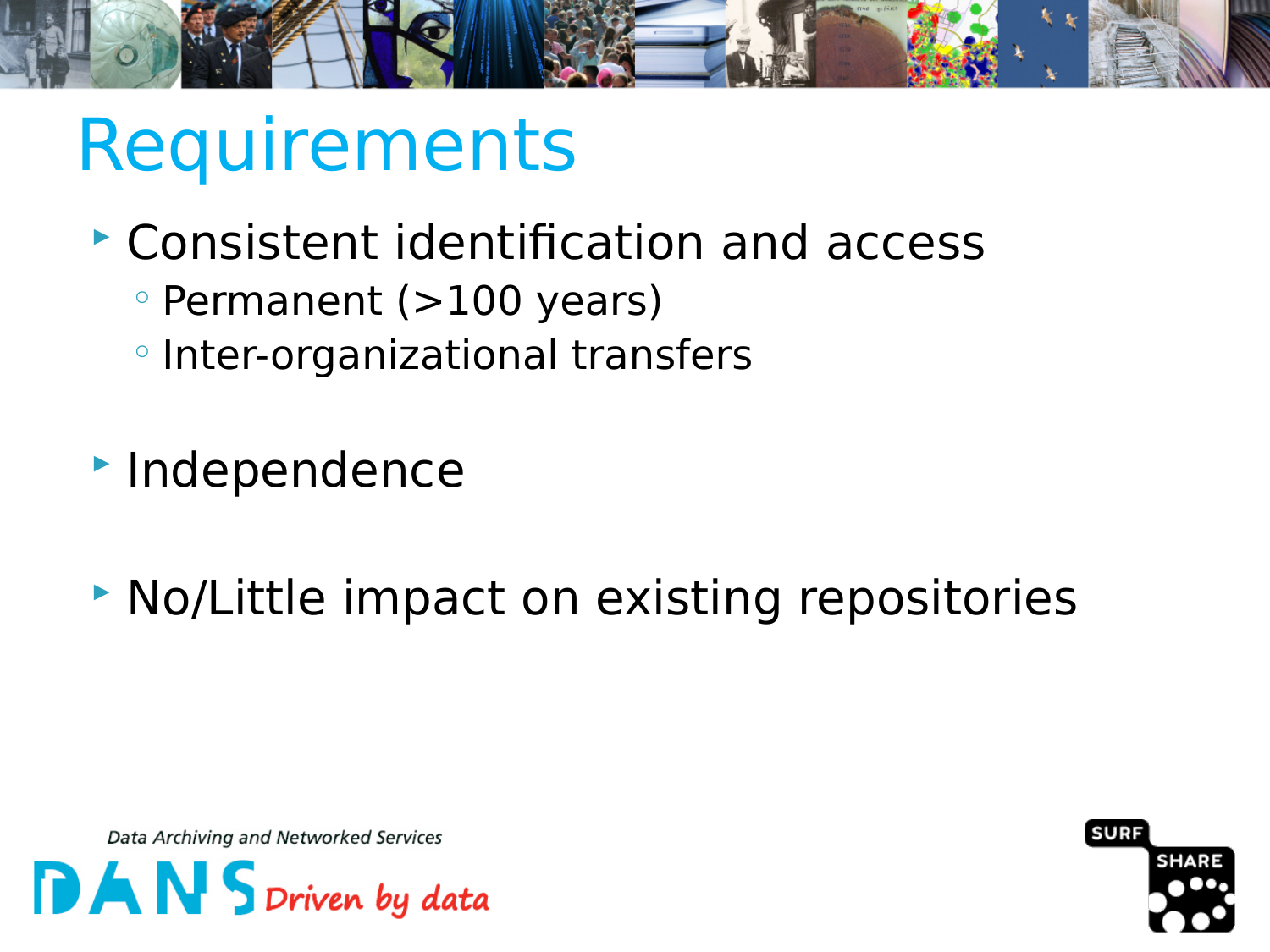

Requirements
Consistent identification and access
Permanent (>100 years)
Inter-organizational transfers

Independence

No/Little impact on existing repositories